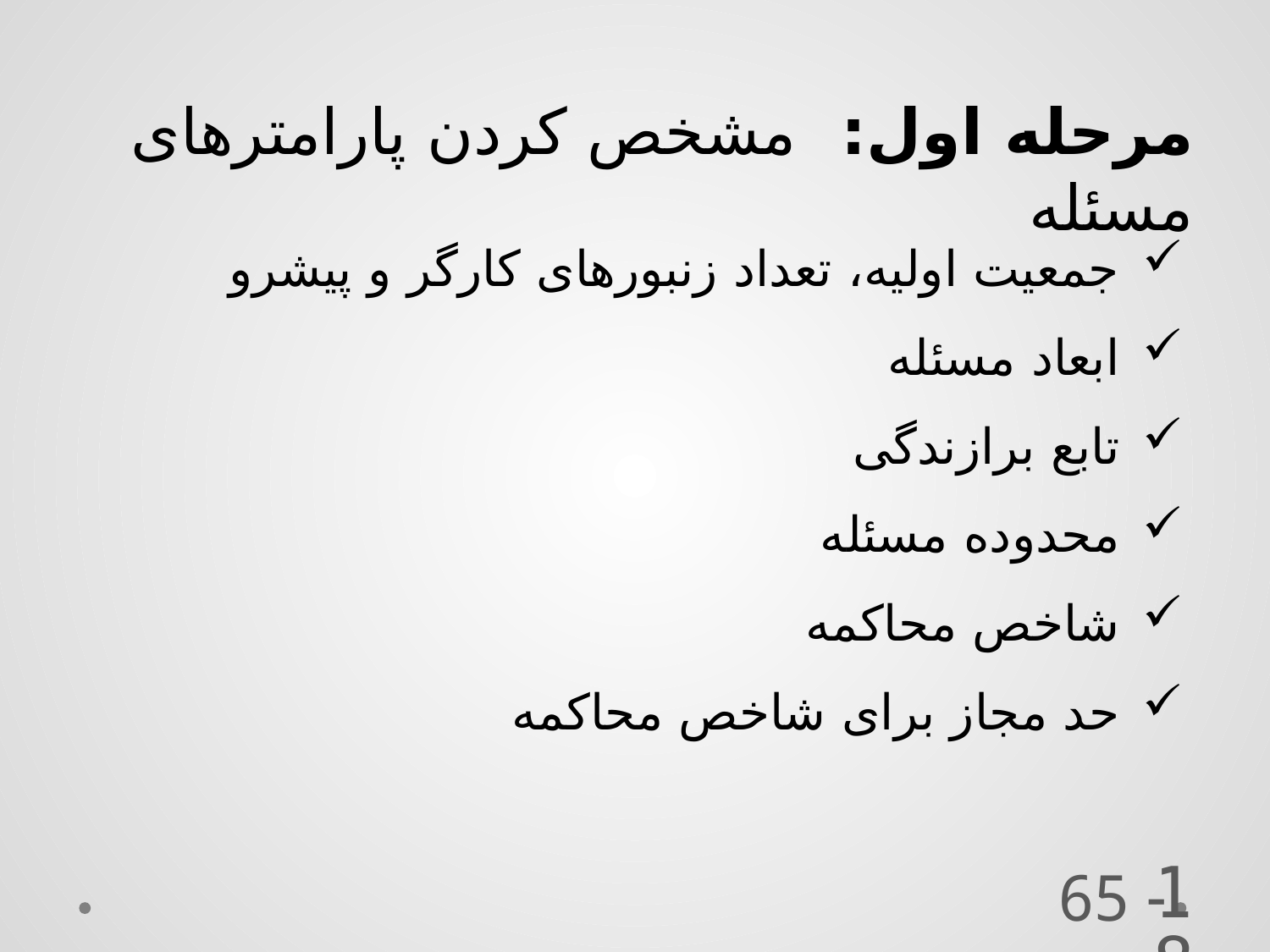

مرحله اول:  مشخص کردن پارامترهای مسئله
جمعیت اولیه، تعداد زنبورهای کارگر و پیشرو
ابعاد مسئله
تابع برازندگی
محدوده مسئله
شاخص محاکمه
حد مجاز برای شاخص محاکمه

18
 - 65